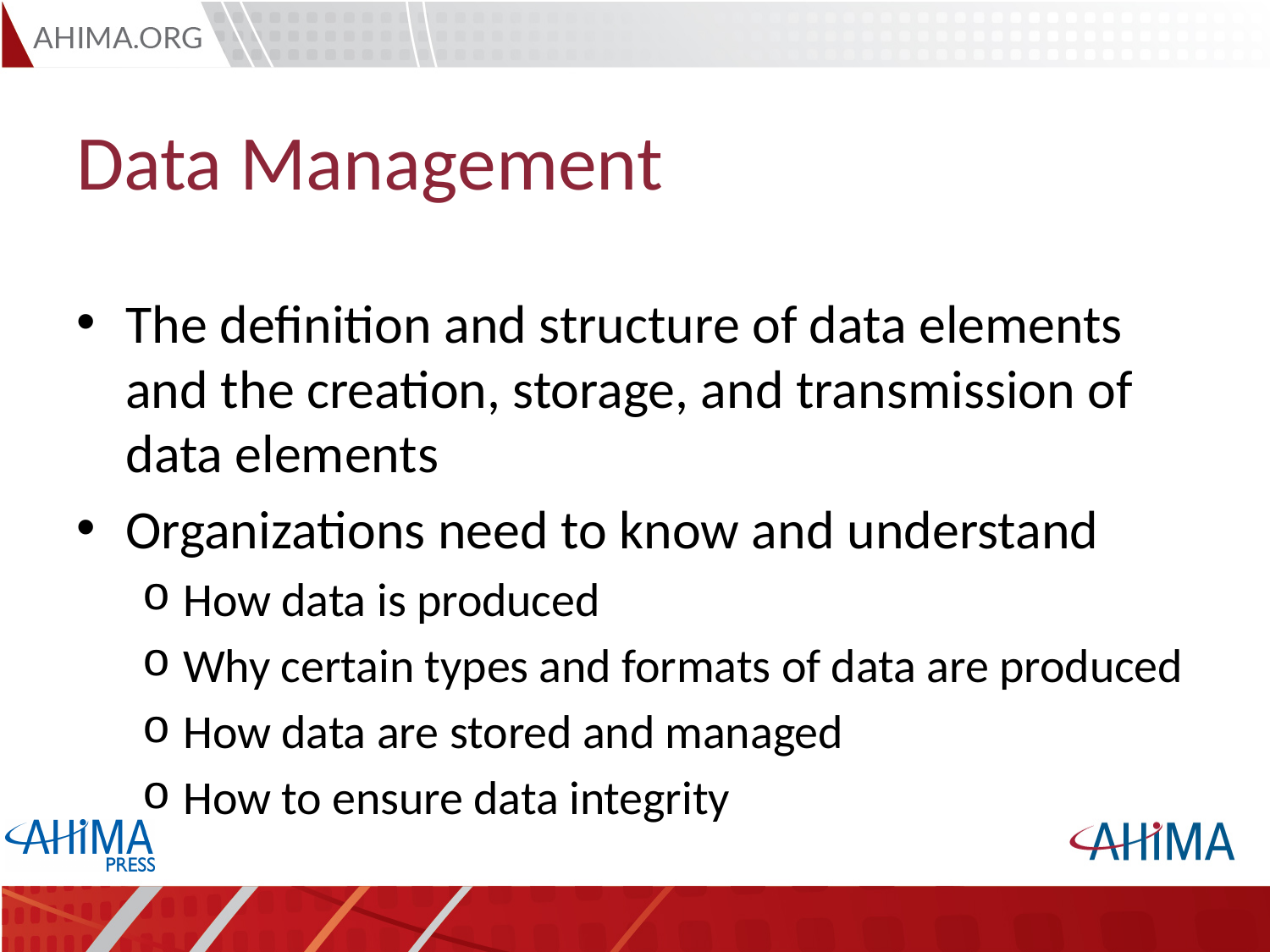

# Data Management
The definition and structure of data elements and the creation, storage, and transmission of data elements
Organizations need to know and understand
How data is produced
Why certain types and formats of data are produced
How data are stored and managed
How to ensure data integrity